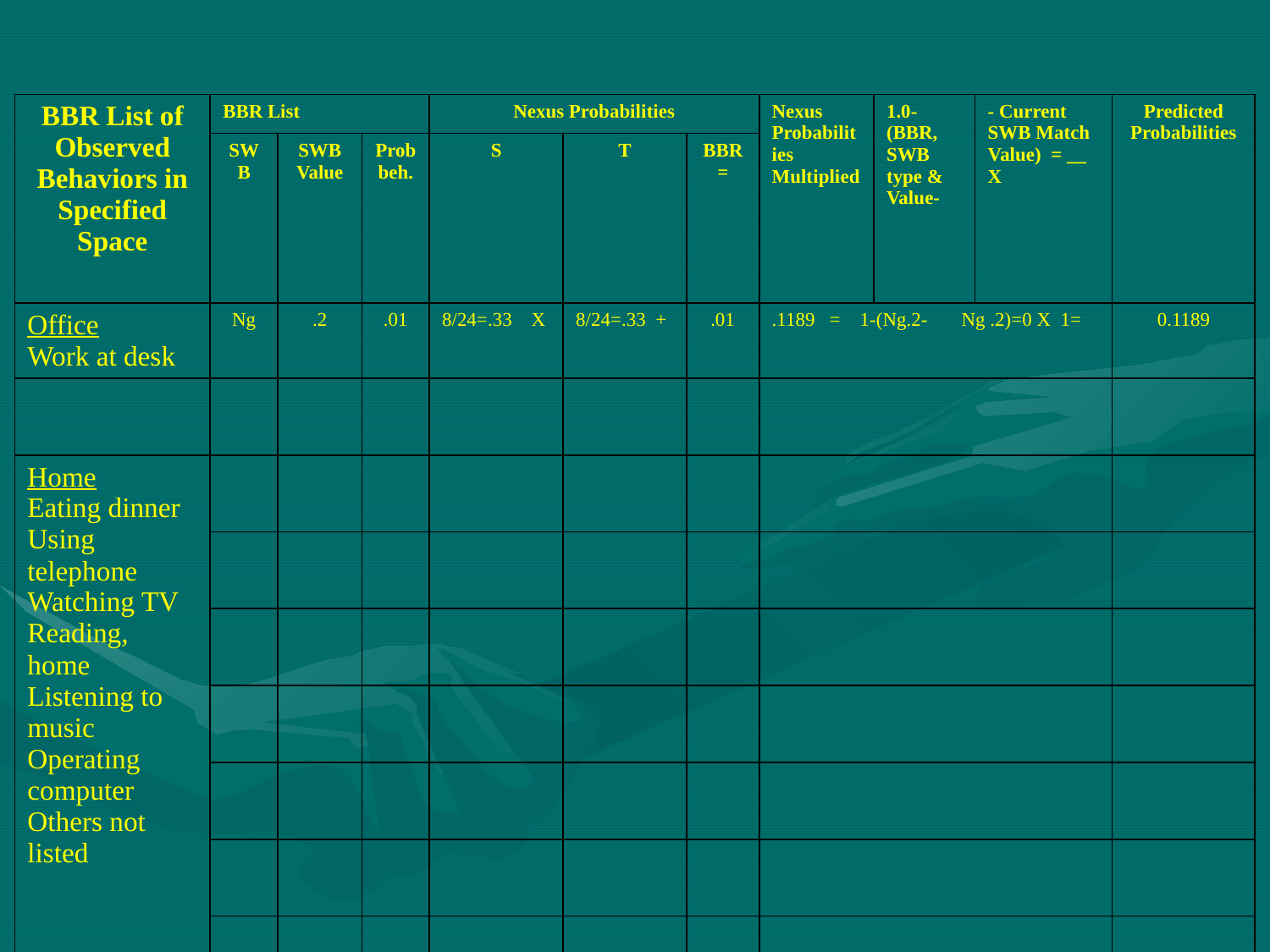

| BBR List of Observed Behaviors in Specified Space | BBR List |  |  | Nexus Probabilities |  |  | Nexus Probabilities Multiplied | 1.0-(BBR, SWB type & Value- | - Current SWB Match Value) = \_\_ X | Predicted Probabilities |
| --- | --- | --- | --- | --- | --- | --- | --- | --- | --- | --- |
|  | SWB | SWB Value | Probbeh. | S | T | BBR= |  |  |  |  |
| Office Work at desk | Ng | .2 | .01 | 8/24=.33 X | 8/24=.33 + | .01 | .1189 = 1-(Ng.2- Ng .2)=0 X 1= |  |  | 0.1189 |
|  |  |  |  |  |  |  |  |  |  |  |
| Home Eating dinner Using telephone Watching TV Reading, home Listening to music Operating computer Others not listed |  |  |  |  |  |  |  |  |  |  |
|  |  |  |  |  |  |  |  |  |  |  |
|  |  |  |  |  |  |  |  |  |  |  |
|  |  |  |  |  |  |  |  |  |  |  |
|  |  |  |  |  |  |  |  |  |  |  |
|  |  |  |  |  |  |  |  |  |  |  |
|  |  |  |  |  |  |  |  |  |  |  |